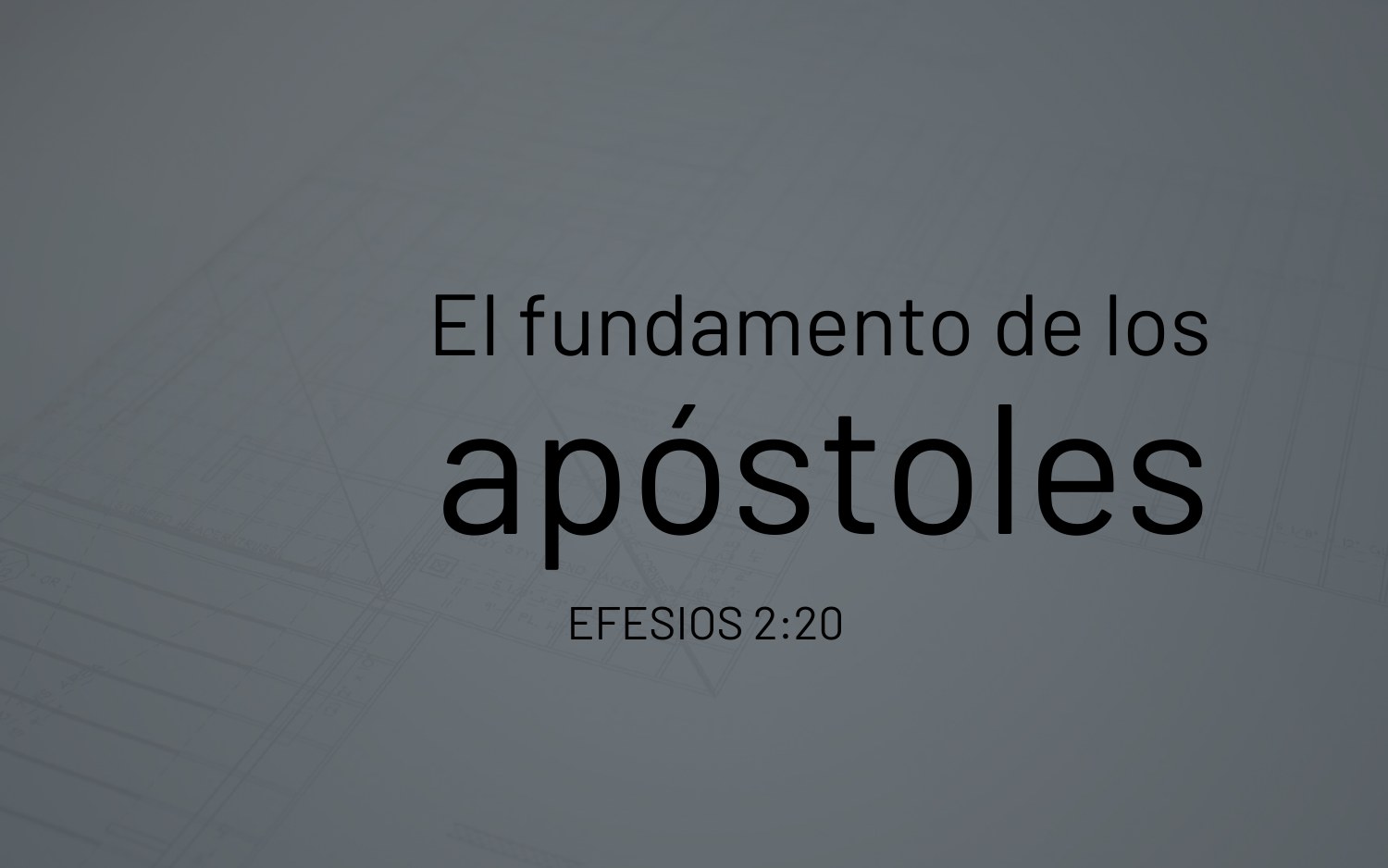

# El fundamento de los apóstoles
EFESIOS 2:20